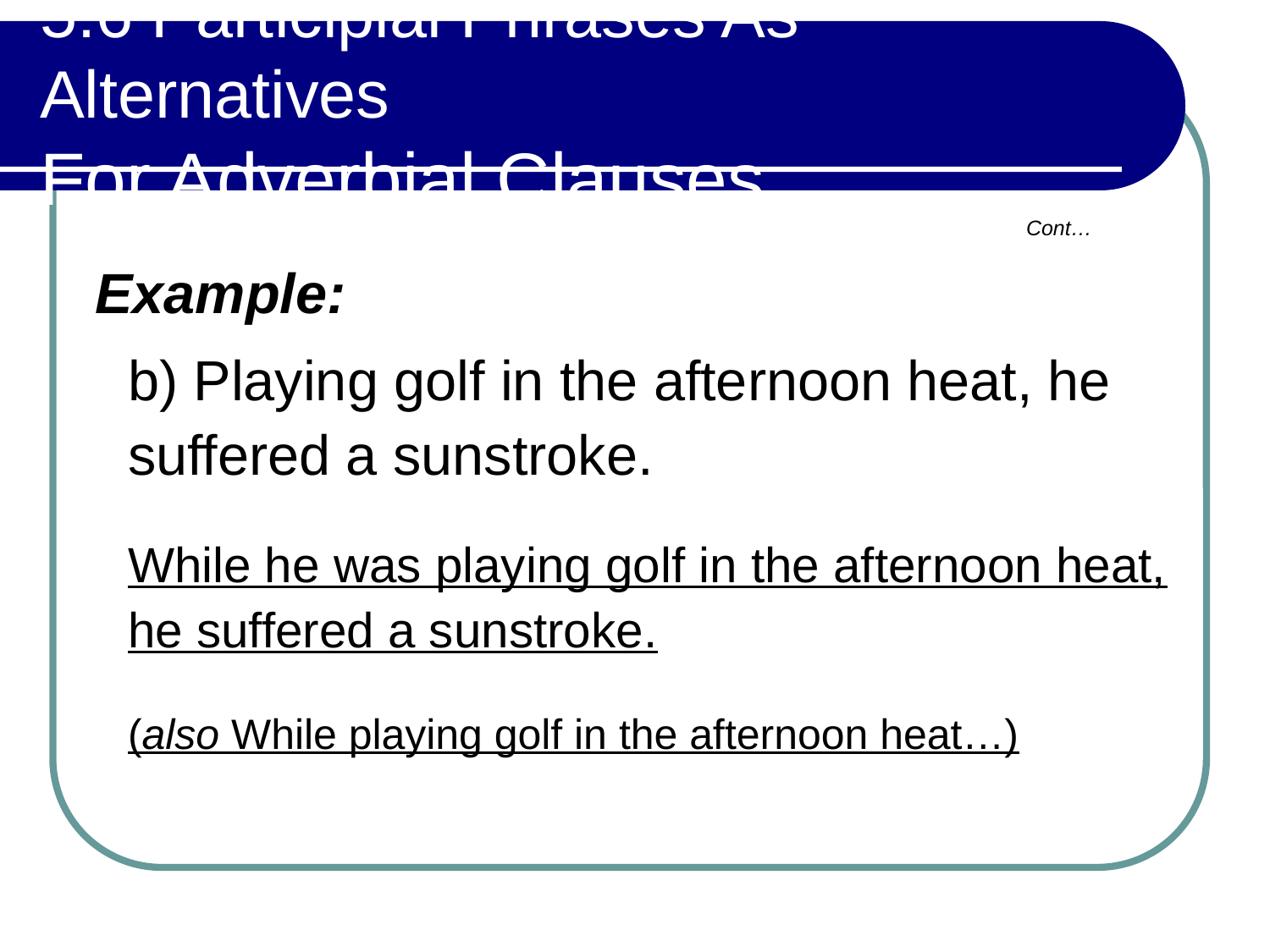

# 5.6 Participial Phrases As Alternatives For Adverbial Clauses
Cont…
 Example:
b) Playing golf in the afternoon heat, he suffered a sunstroke.

While he was playing golf in the afternoon heat, he suffered a sunstroke.
(also While playing golf in the afternoon heat…)